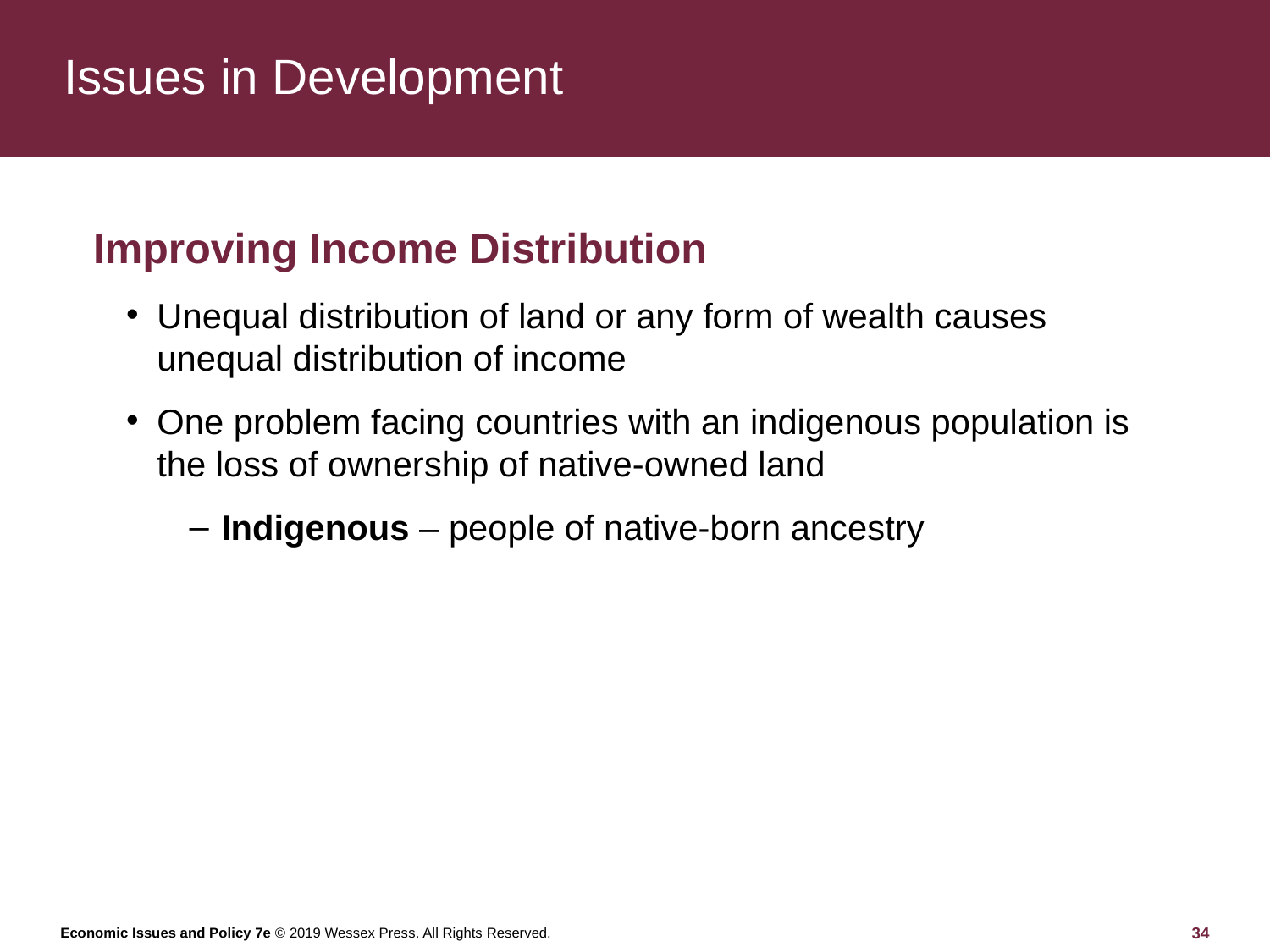

# Issues in Development
Improving Income Distribution
Unequal distribution of land or any form of wealth causes unequal distribution of income
One problem facing countries with an indigenous population is the loss of ownership of native-owned land
Indigenous – people of native-born ancestry